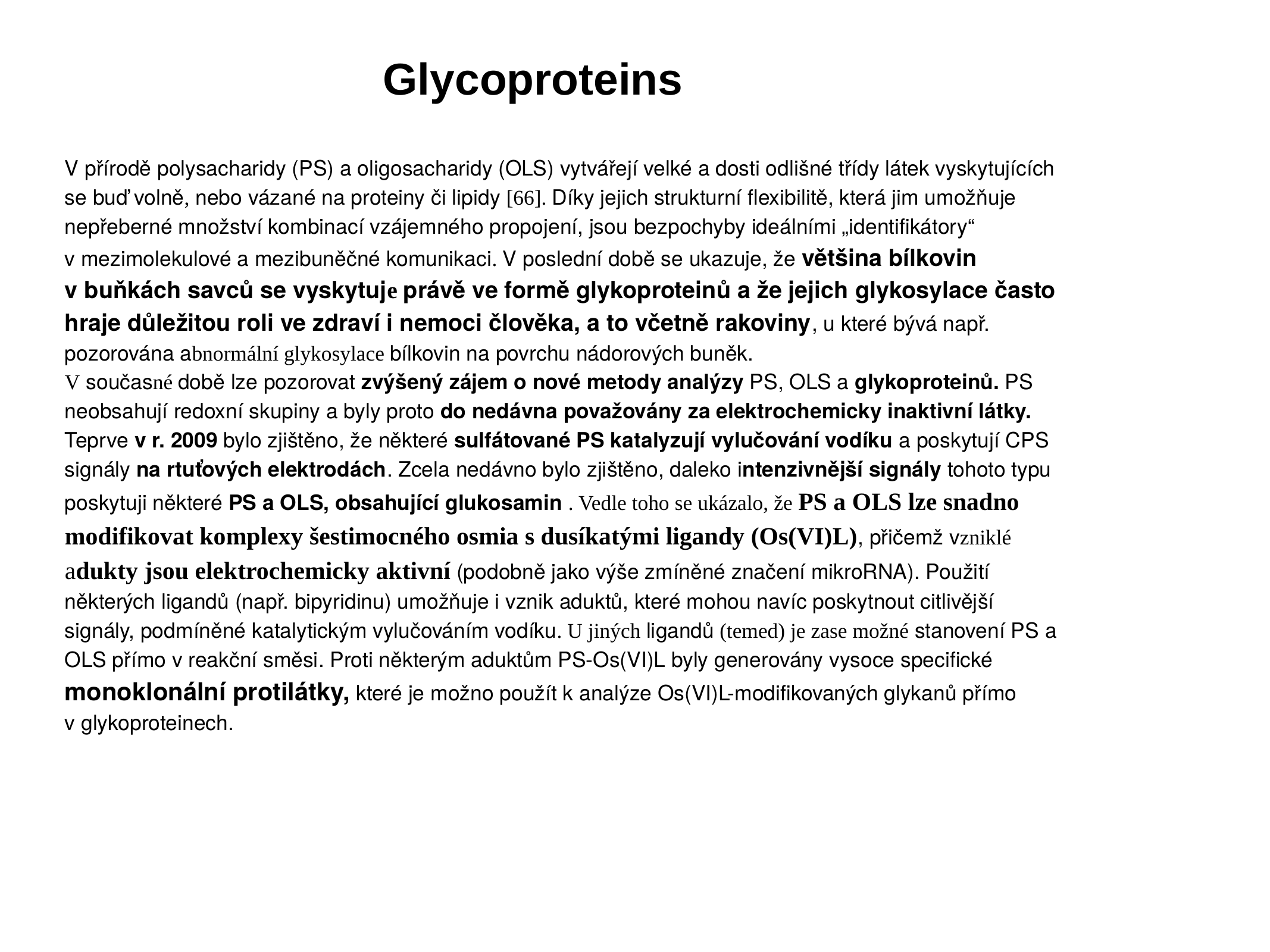

Glycoproteins

V přírodě polysacharidy (PS) a oligosacharidy (OLS) vytvářejí velké a dosti odlišné třídy látek vyskytujících se buď volně, nebo vázané na proteiny či lipidy [66]. Díky jejich strukturní flexibilitě, která jim umožňuje nepřeberné množství kombinací vzájemného propojení, jsou bezpochyby ideálními „identifikátory“ v mezimolekulové a mezibuněčné komunikaci. V poslední době se ukazuje, že většina bílkovin v buňkách savců se vyskytuje právě ve formě glykoproteinů a že jejich glykosylace často hraje důležitou roli ve zdraví i nemoci člověka, a to včetně rakoviny, u které bývá např. pozorována abnormální glykosylace bílkovin na povrchu nádorových buněk.
V současné době lze pozorovat zvýšený zájem o nové metody analýzy PS, OLS a glykoproteinů. PS neobsahují redoxní skupiny a byly proto do nedávna považovány za elektrochemicky inaktivní látky. Teprve v r. 2009 bylo zjištěno, že některé sulfátované PS katalyzují vylučování vodíku a poskytují CPS signály na rtuťových elektrodách. Zcela nedávno bylo zjištěno, daleko intenzivnější signály tohoto typu poskytuji některé PS a OLS, obsahující glukosamin . Vedle toho se ukázalo, že PS a OLS lze snadno modifikovat komplexy šestimocného osmia s dusíkatými ligandy (Os(VI)L), přičemž vzniklé adukty jsou elektrochemicky aktivní (podobně jako výše zmíněné značení mikroRNA). Použití některých ligandů (např. bipyridinu) umožňuje i vznik aduktů, které mohou navíc poskytnout citlivější signály, podmíněné katalytickým vylučováním vodíku. U jiných ligandů (temed) je zase možné stanovení PS a OLS přímo v reakční směsi. Proti některým aduktům PS-Os(VI)L byly generovány vysoce specifické monoklonální protilátky, které je možno použít k analýze Os(VI)L-modifikovaných glykanů přímo v glykoproteinech.
5